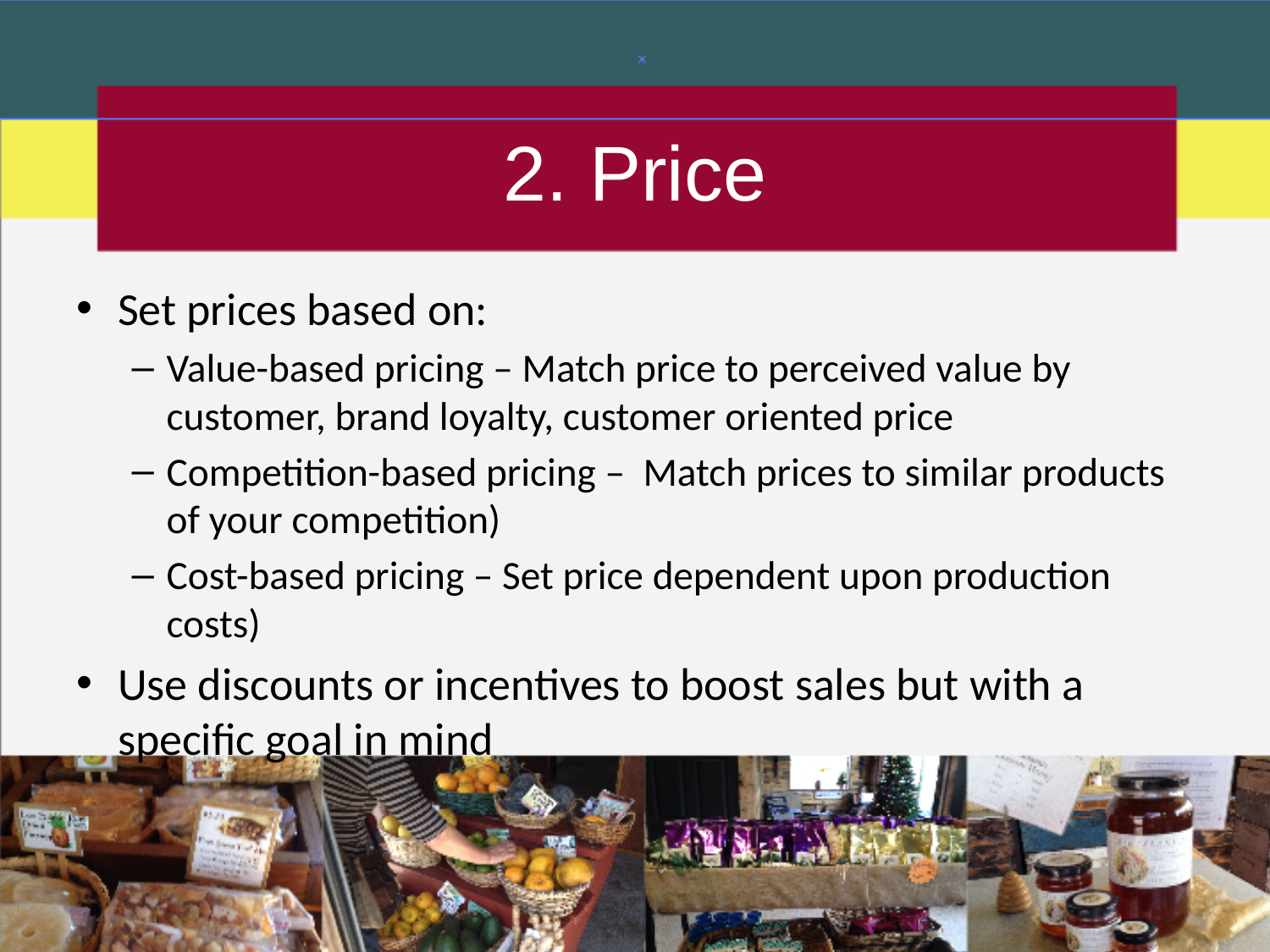

# 2. Price
Set prices based on:
Value-based pricing – Match price to perceived value by customer, brand loyalty, customer oriented price
Competition-based pricing –  Match prices to similar products of your competition)
Cost-based pricing – Set price dependent upon production costs)
Use discounts or incentives to boost sales but with a specific goal in mind